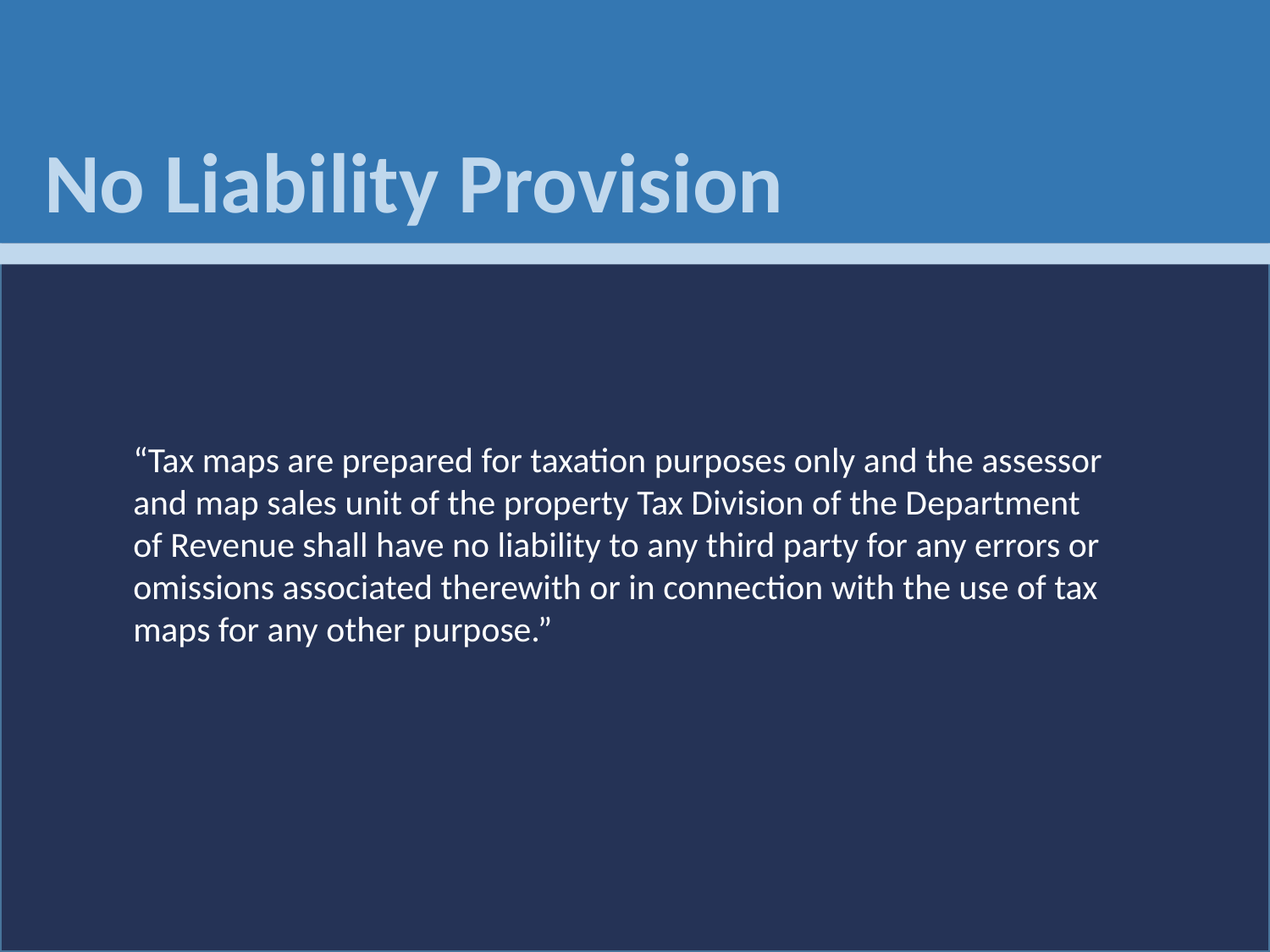

No Liability Provision

“Tax maps are prepared for taxation purposes only and the assessor and map sales unit of the property Tax Division of the Department of Revenue shall have no liability to any third party for any errors or omissions associated therewith or in connection with the use of tax maps for any other purpose.”